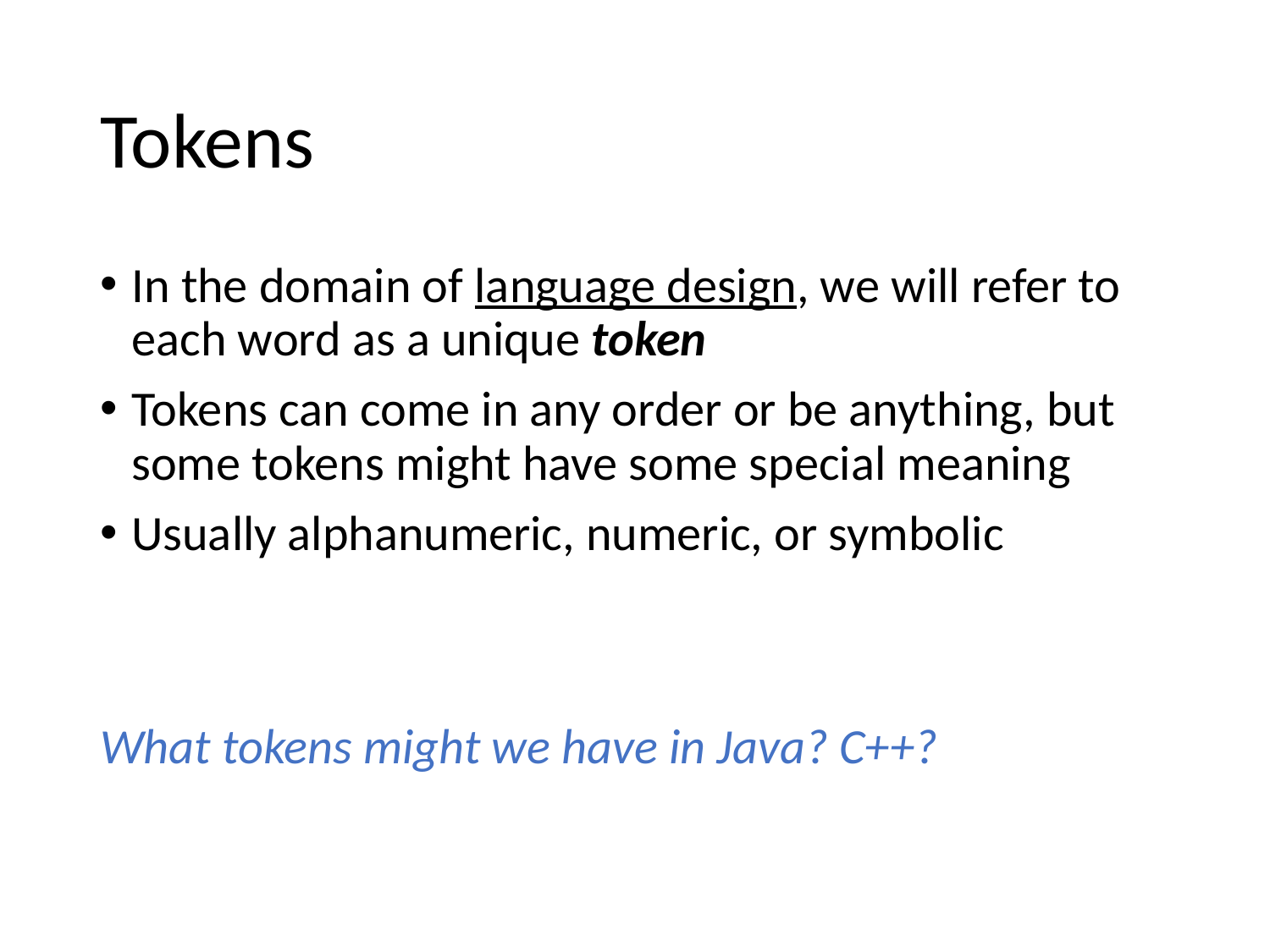

# Tokens
In the domain of language design, we will refer to each word as a unique token
Tokens can come in any order or be anything, but some tokens might have some special meaning
Usually alphanumeric, numeric, or symbolic

What tokens might we have in Java? C++?